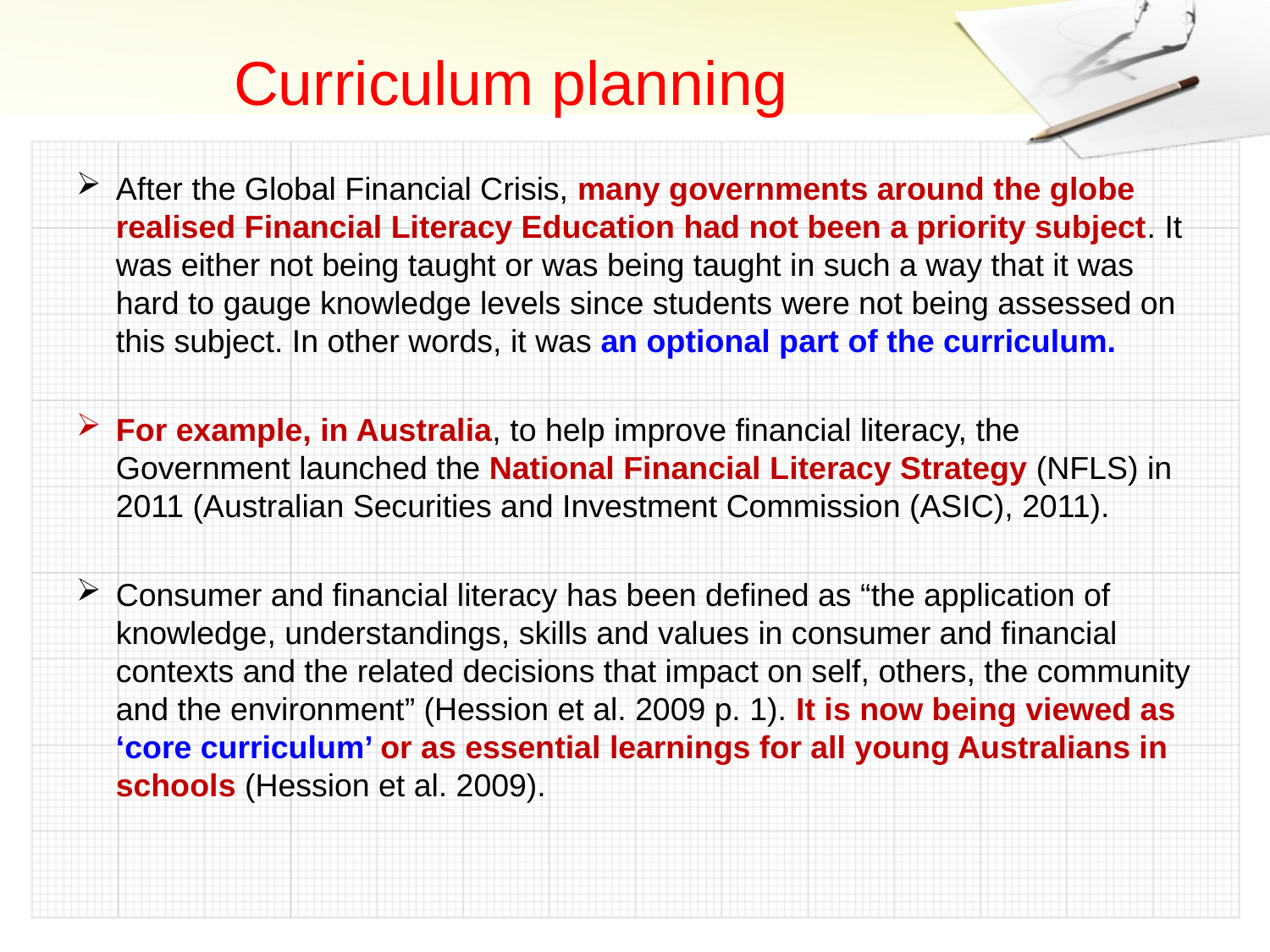

# Curriculum planning
After the Global Financial Crisis, many governments around the globe realised Financial Literacy Education had not been a priority subject. It was either not being taught or was being taught in such a way that it was hard to gauge knowledge levels since students were not being assessed on this subject. In other words, it was an optional part of the curriculum.

For example, in Australia, to help improve financial literacy, the Government launched the National Financial Literacy Strategy (NFLS) in 2011 (Australian Securities and Investment Commission (ASIC), 2011).

Consumer and financial literacy has been defined as “the application of knowledge, understandings, skills and values in consumer and financial contexts and the related decisions that impact on self, others, the community and the environment” (Hession et al. 2009 p. 1). It is now being viewed as ‘core curriculum’ or as essential learnings for all young Australians in schools (Hession et al. 2009).